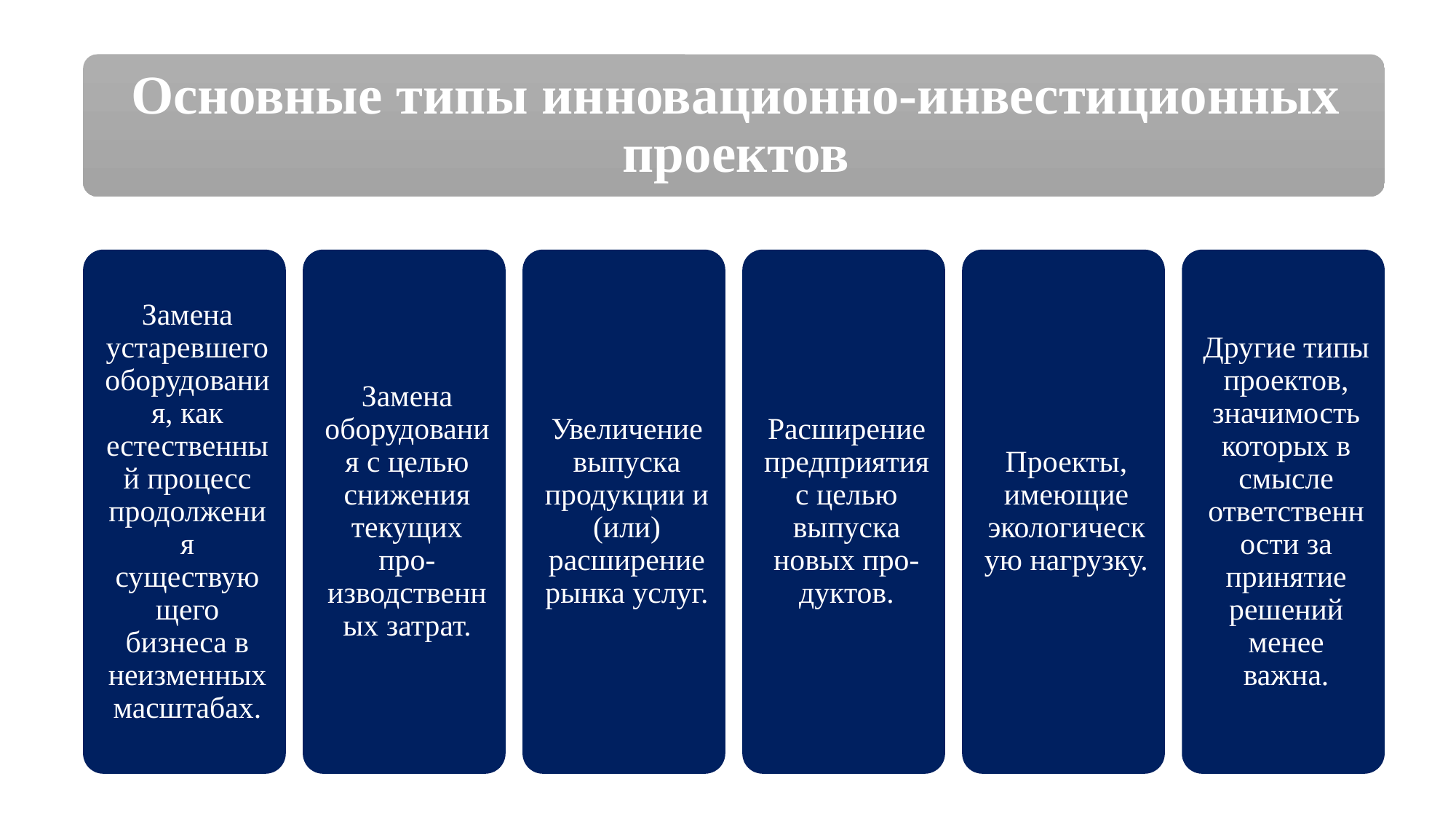

Основные типы инновационно-инвестиционных проектов
Замена устаревшего оборудования, как естественный процесс продолжения существующего бизнеса в неизменных масштабах.
Замена оборудования с целью снижения текущих про- изводственных затрат.
Увеличение выпуска продукции и (или) расширение рынка услуг.
Расширение предприятия с целью выпуска новых про- дуктов.
Проекты, имеющие экологическую нагрузку.
Другие типы проектов, значимость которых в смысле ответственности за принятие решений менее важна.